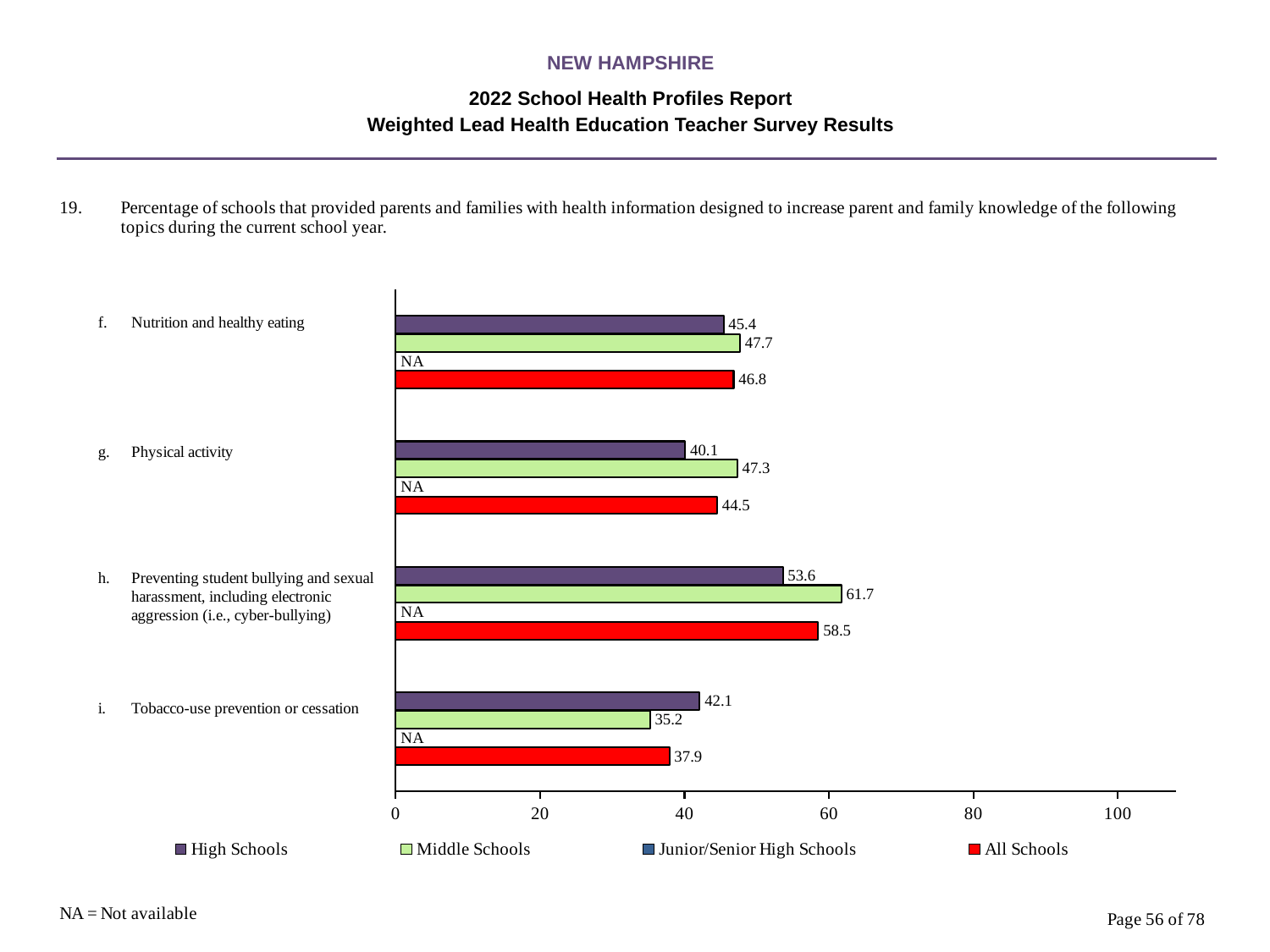

NEW HAMPSHIRE
2022 School Health Profiles Report
Weighted Lead Health Education Teacher Survey Results

### Chart

| Category | All Schools | Junior/Senior High Schools | Middle Schools | High Schools |
|---|---|---|---|---|
| Tobacco-use prevention or cessation | 37.9 | 0.0009 | 35.2 | 42.1 |
| Preventing student bullying and sexual harassment, including electronic aggression (i.e., cyber-bullying) | 58.5 | 0.0009 | 61.7 | 53.6 |
| Physical activity | 44.5 | 0.0009 | 47.3 | 40.1 |
| Nutrition and healthy eating | 46.8 | 0.0009 | 47.7 | 45.4 |